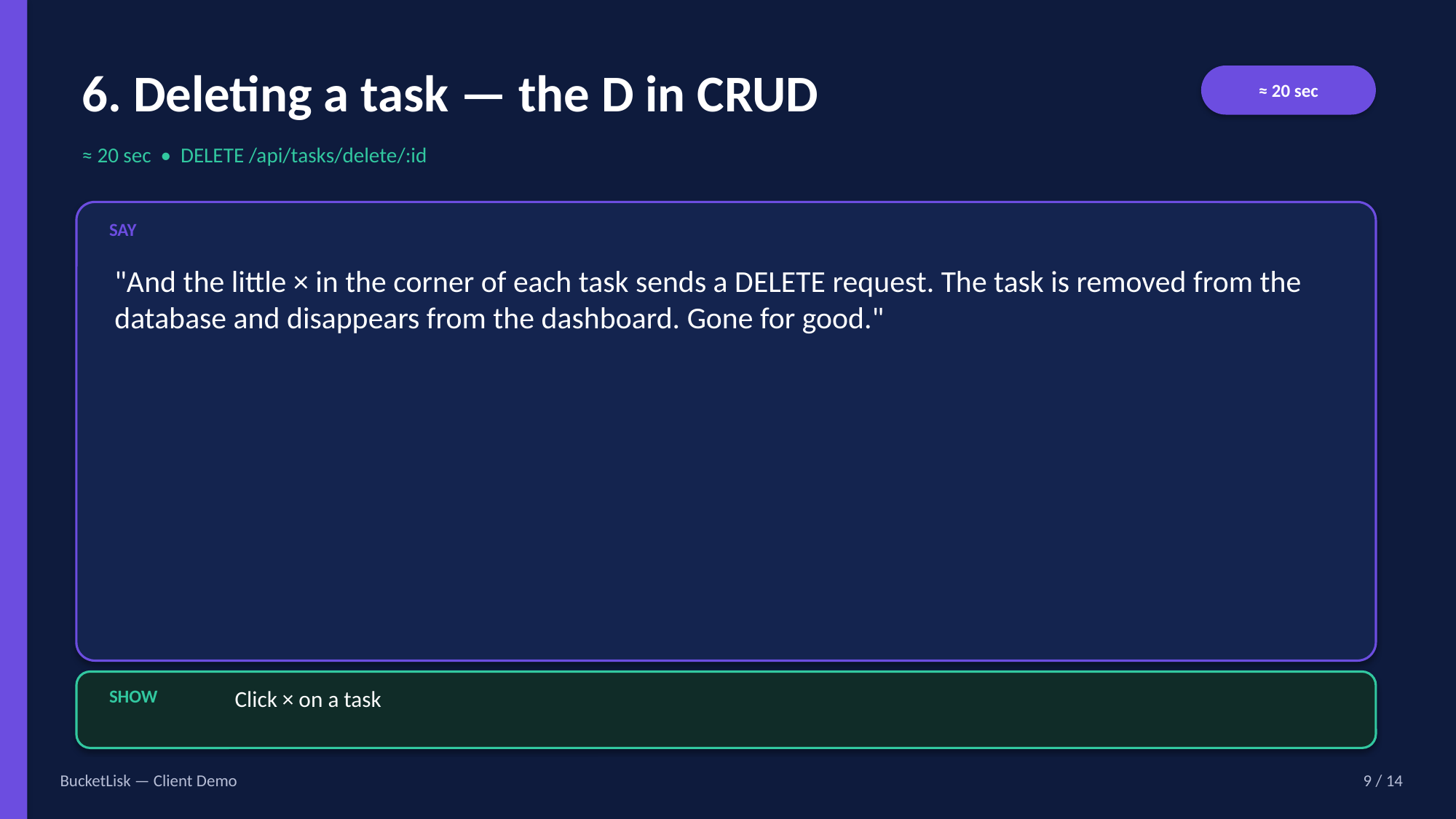

6. Deleting a task — the D in CRUD
≈ 20 sec
≈ 20 sec  •  DELETE /api/tasks/delete/:id

SAY
"And the little × in the corner of each task sends a DELETE request. The task is removed from the database and disappears from the dashboard. Gone for good."

SHOW
Click × on a task
BucketLisk — Client Demo
9 / 14